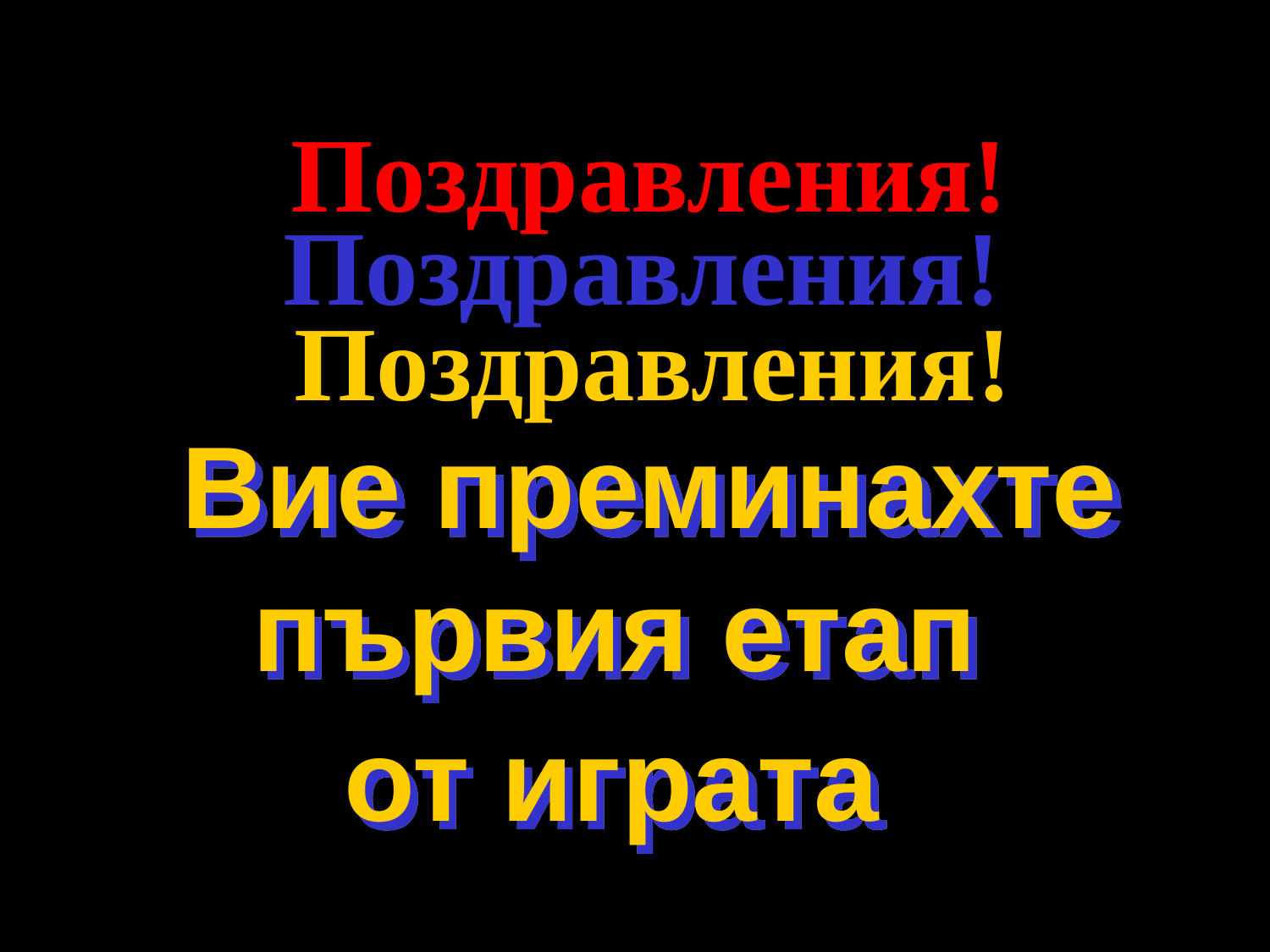

Поздравления!
Поздравления!
Поздравления!
Вие преминахте
първия етап
от играта